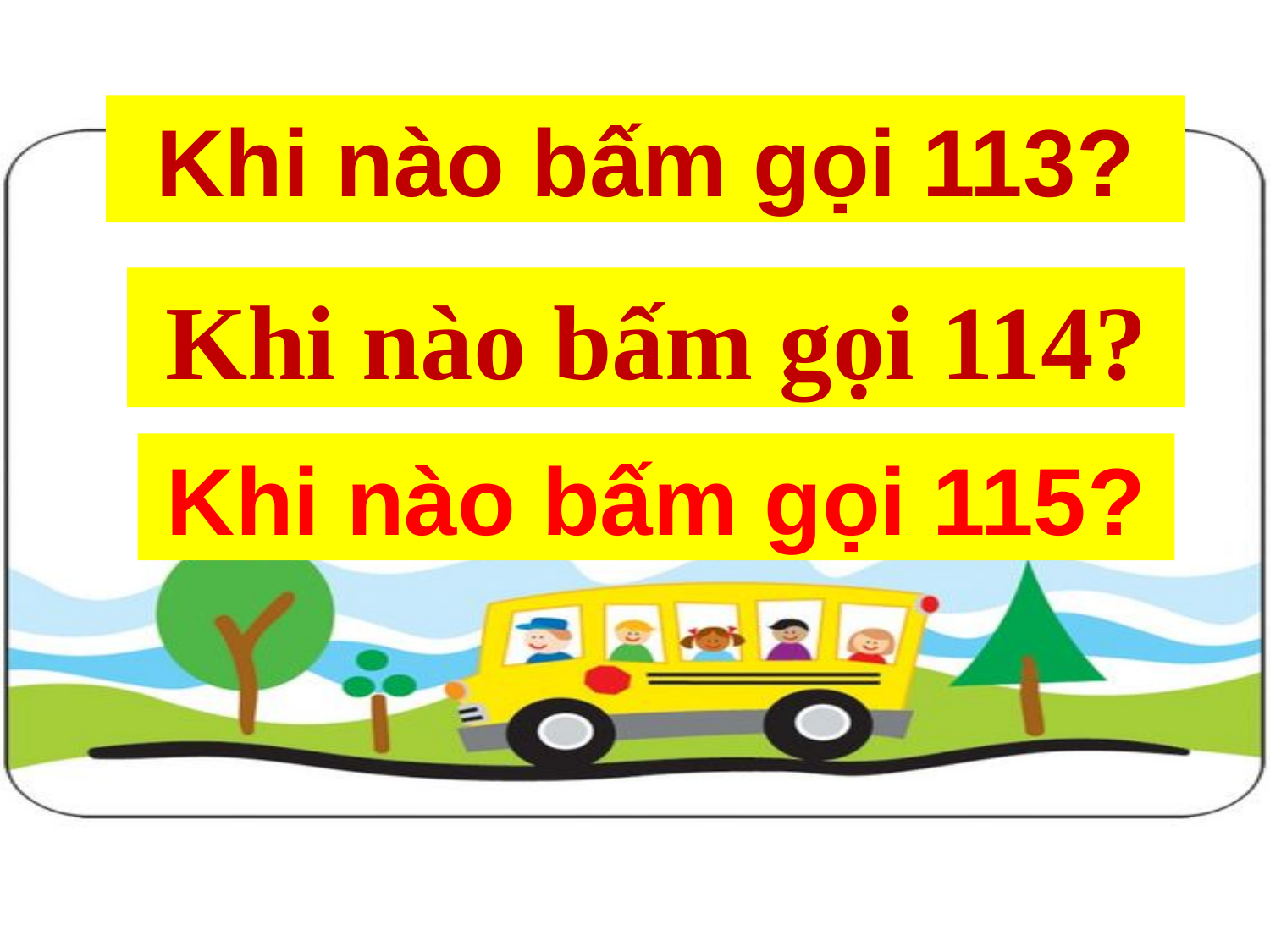

Khi nào bấm gọi 113?
Khi nào bấm gọi 114?
Khi nào bấm gọi 115?